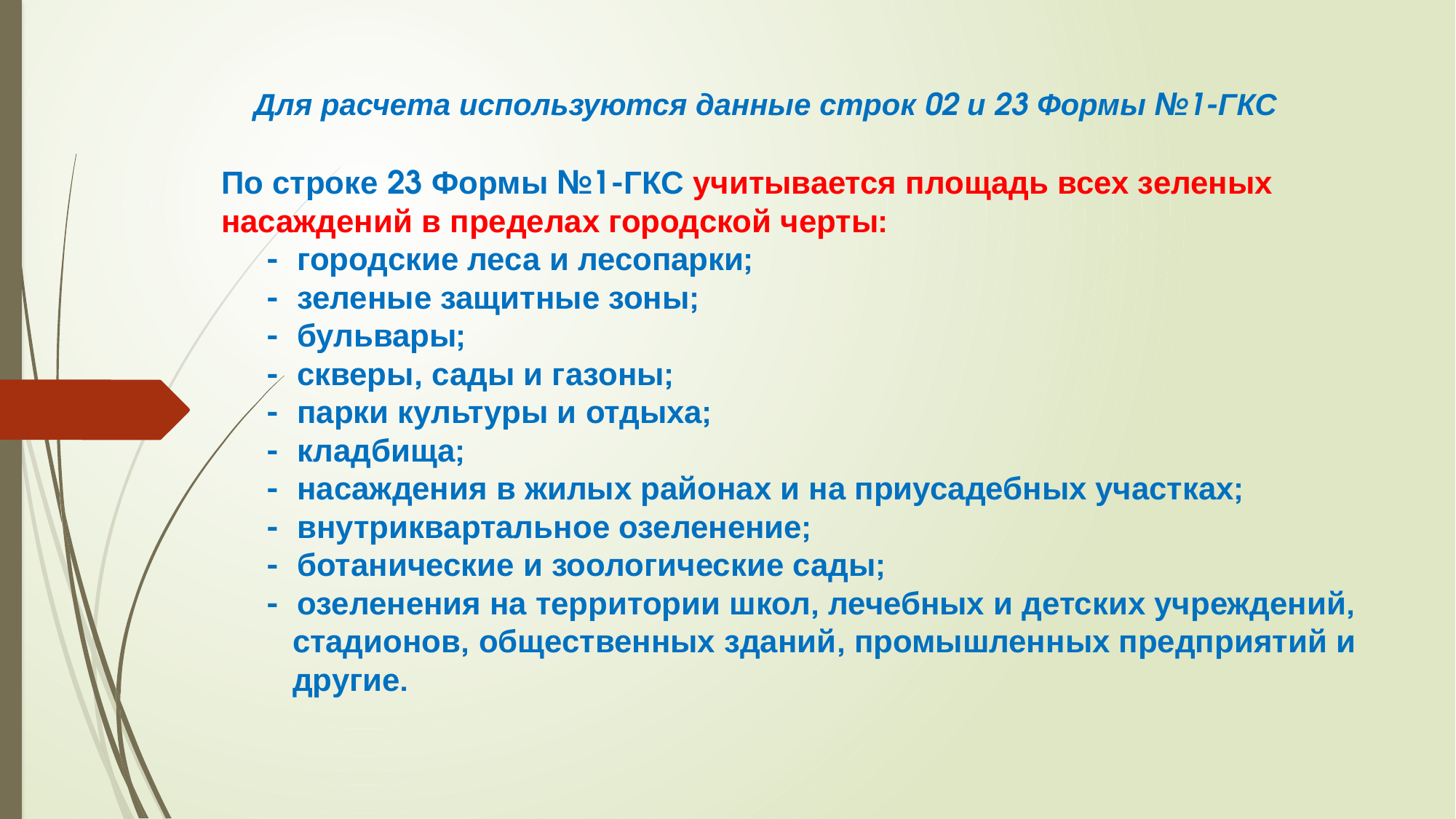

# Для расчета используются данные строк 02 и 23 Формы №1-ГКС
По строке 23 Формы №1-ГКС учитывается площадь всех зеленых насаждений в пределах городской черты:
     -  городские леса и лесопарки;
     -  зеленые защитные зоны;
     -  бульвары;
     -  скверы, сады и газоны;
     -  парки культуры и отдыха;
     -  кладбища;
     -  насаждения в жилых районах и на приусадебных участках;
     -  внутриквартальное озеленение;
     -  ботанические и зоологические сады;
     -  озеленения на территории школ, лечебных и детских учреждений,
        стадионов, общественных зданий, промышленных предприятий и
        другие.